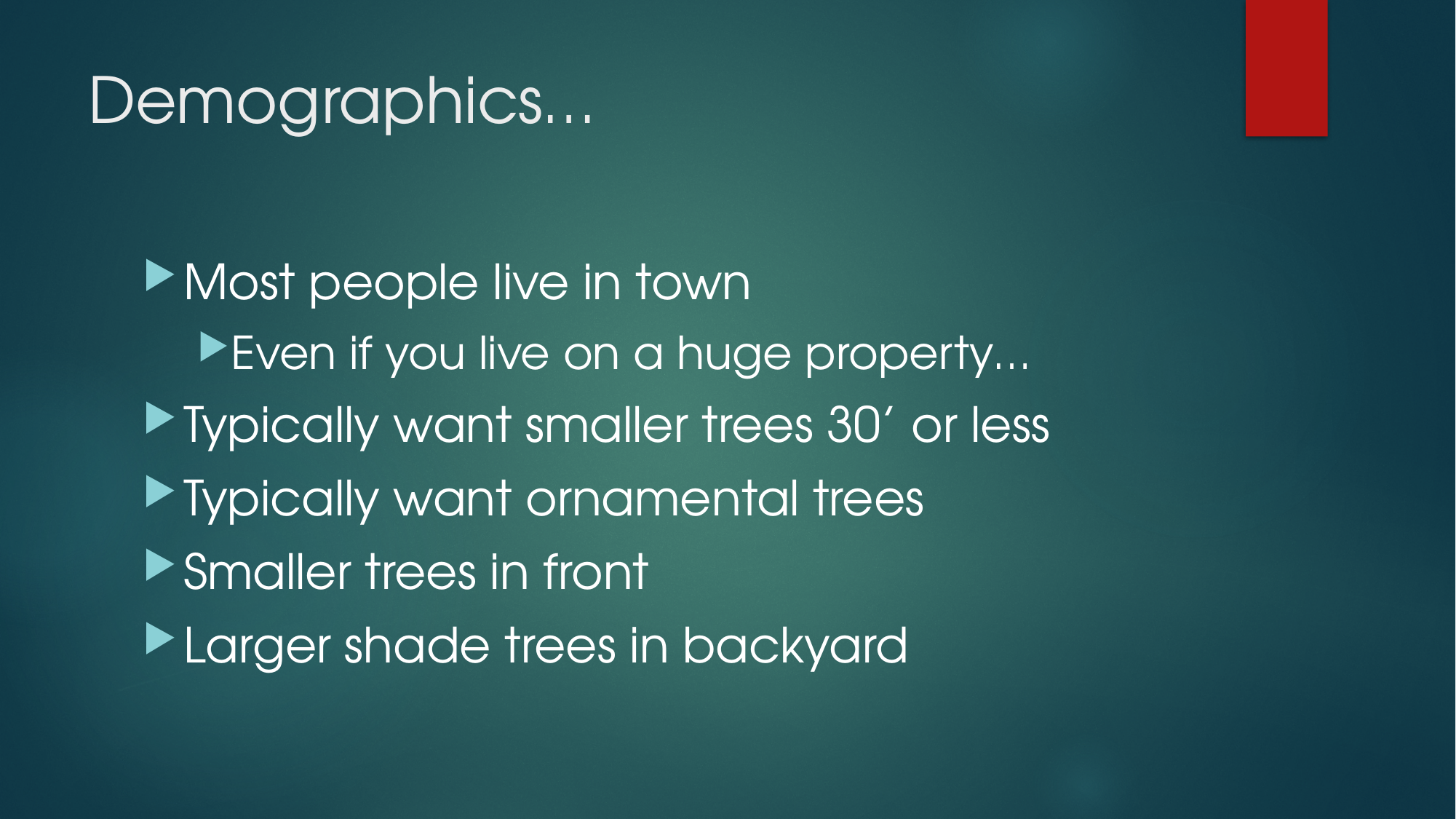

# Demographics…
Most people live in town
Even if you live on a huge property…
Typically want smaller trees 30’ or less
Typically want ornamental trees
Smaller trees in front
Larger shade trees in backyard